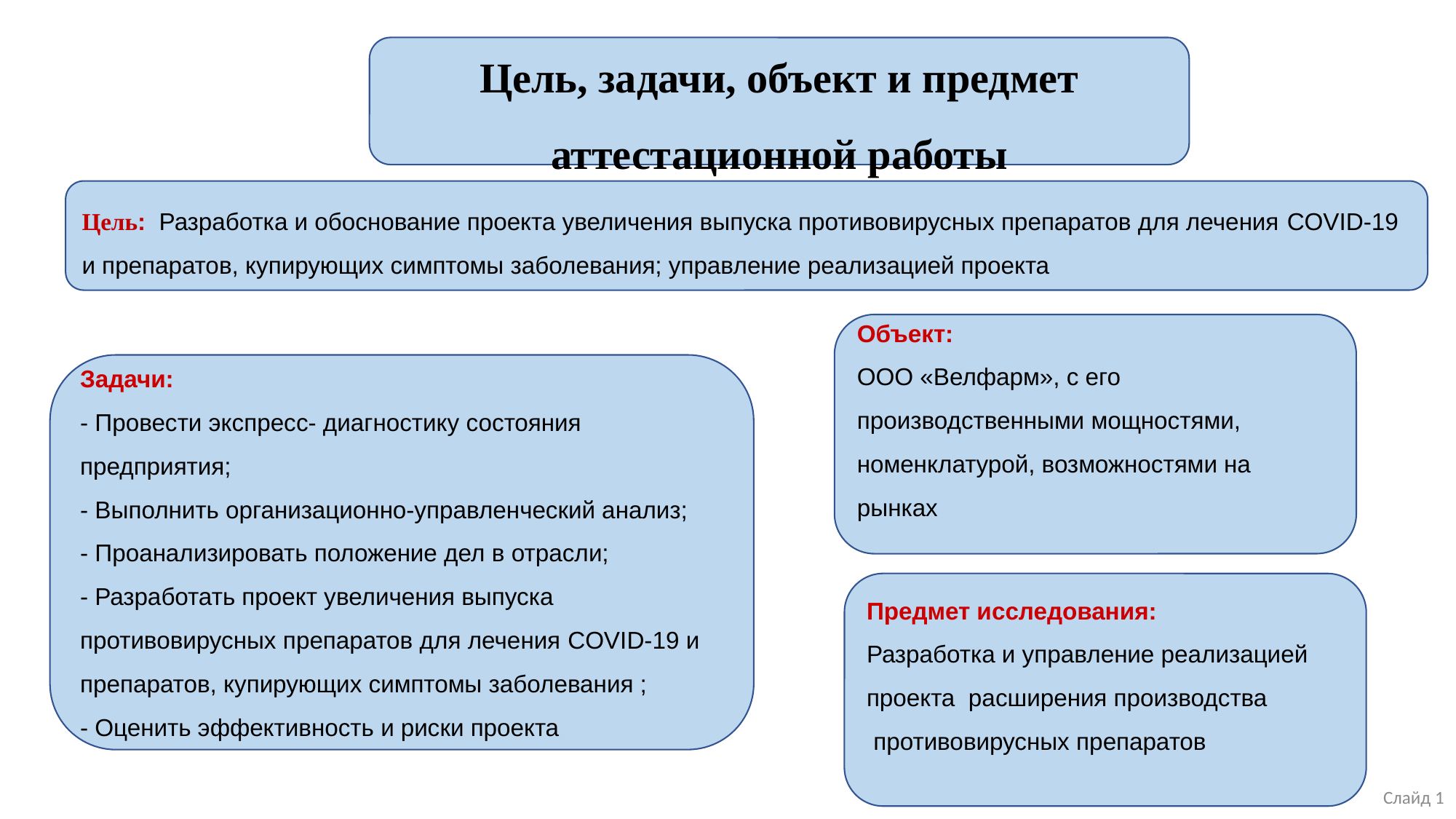

Цель, задачи, объект и предмет аттестационной работы
Цель:  Разработка и обоснование проекта увеличения выпуска противовирусных препаратов для лечения COVID-19 и препаратов, купирующих симптомы заболевания; управление реализацией проекта
Объект:
ООО «Велфарм», с его производственными мощностями, номенклатурой, возможностями на рынках

Задачи:
- Провести экспресс- диагностику состояния предприятия;
- Выполнить организационно-управленческий анализ;
- Проанализировать положение дел в отрасли;
- Разработать проект увеличения выпуска противовирусных препаратов для лечения COVID-19 и препаратов, купирующих симптомы заболевания ;
- Оценить эффективность и риски проекта

Предмет исследования:
Разработка и управление реализацией проекта  расширения производства  противовирусных препаратов

Слайд 1